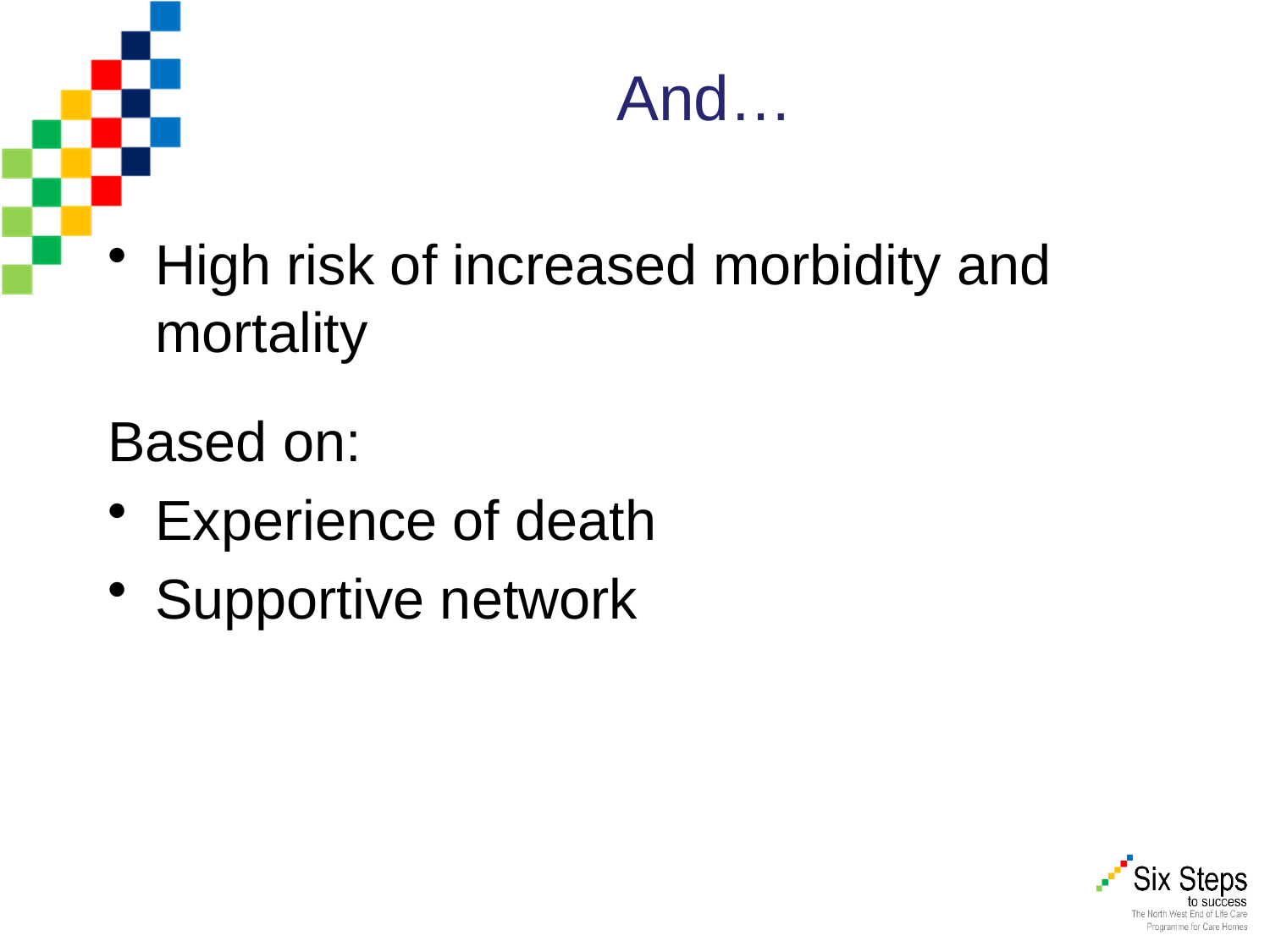

# And…
High risk of increased morbidity and mortality

Based on:
Experience of death
Supportive network